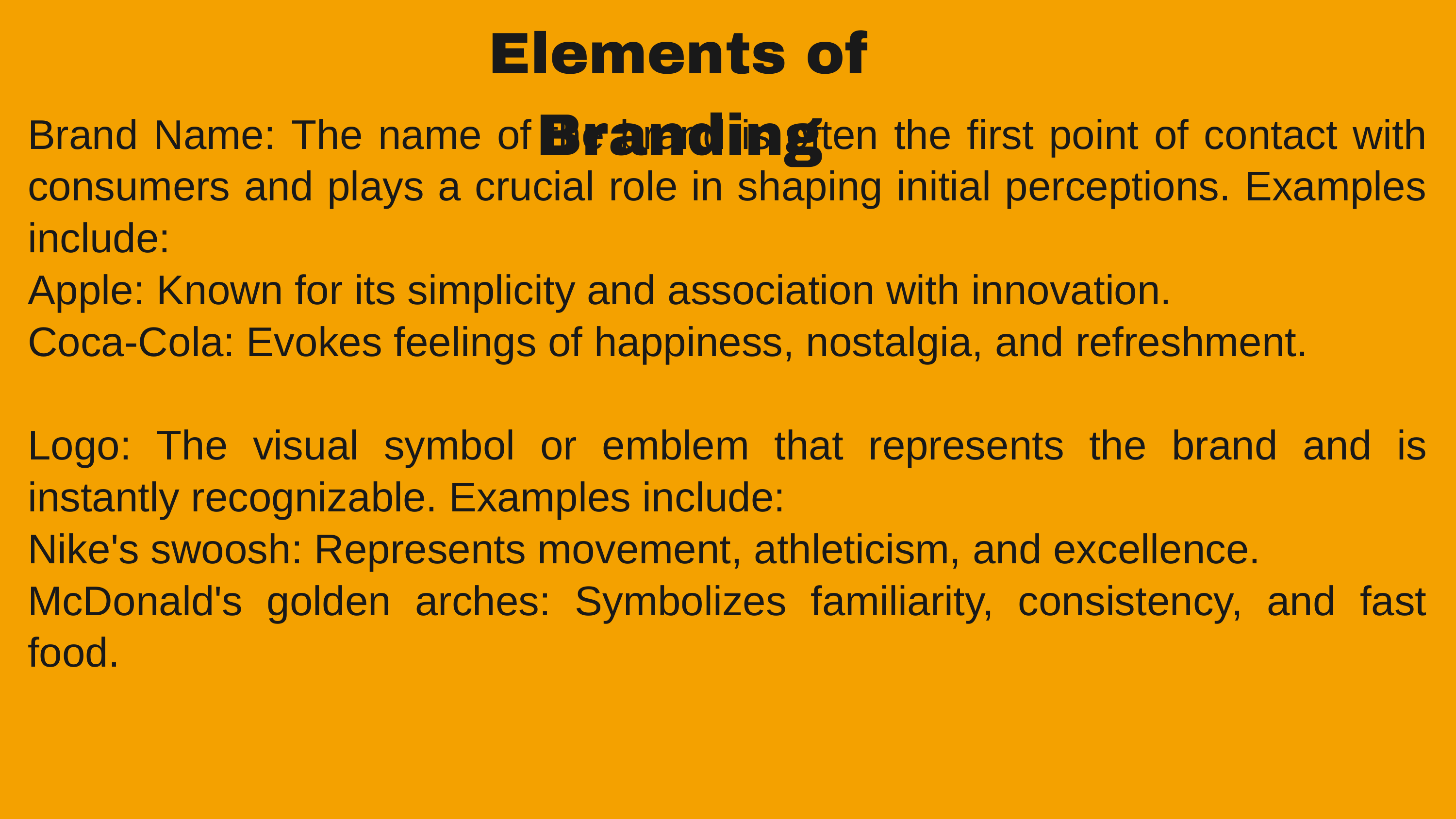

Elements of Branding
Brand Name: The name of the brand is often the first point of contact with consumers and plays a crucial role in shaping initial perceptions. Examples include:
Apple: Known for its simplicity and association with innovation.
Coca-Cola: Evokes feelings of happiness, nostalgia, and refreshment.

Logo: The visual symbol or emblem that represents the brand and is instantly recognizable. Examples include:
Nike's swoosh: Represents movement, athleticism, and excellence.
McDonald's golden arches: Symbolizes familiarity, consistency, and fast food.